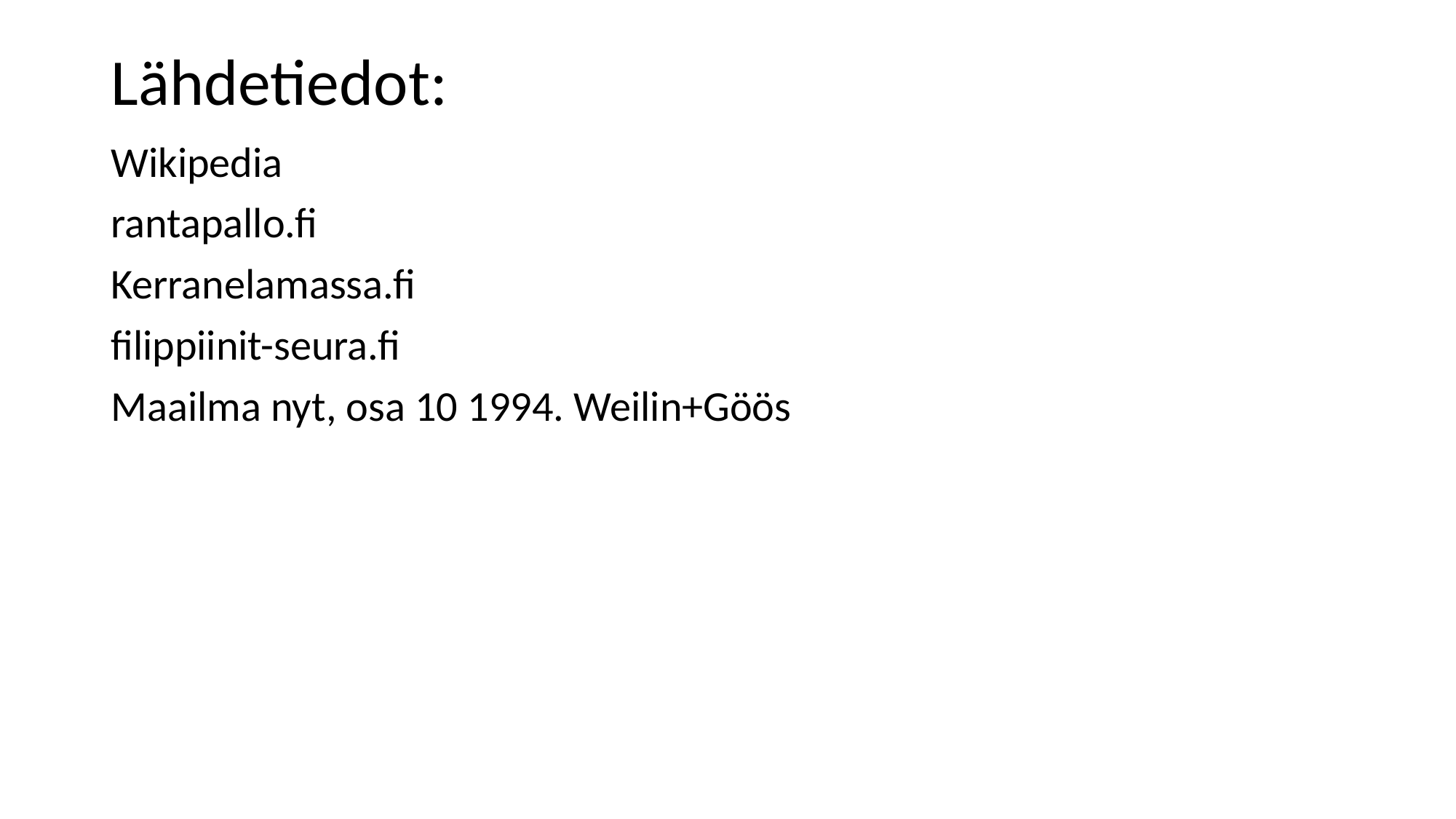

# Lähdetiedot:
Wikipedia
rantapallo.fi
Kerranelamassa.fi
filippiinit-seura.fi
Maailma nyt, osa 10 1994. Weilin+Göös